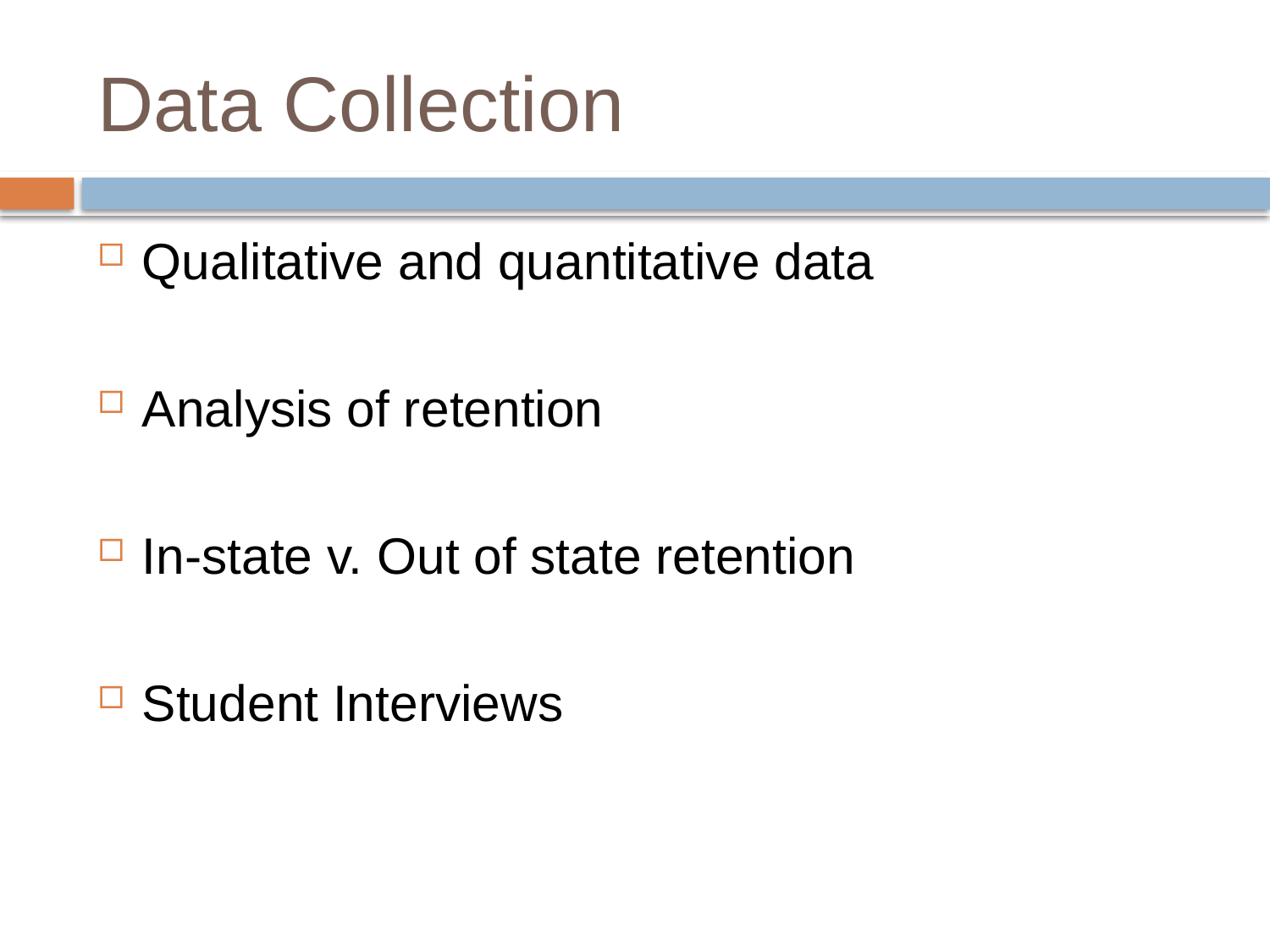

# Data Collection
Qualitative and quantitative data

Analysis of retention

In-state v. Out of state retention

Student Interviews